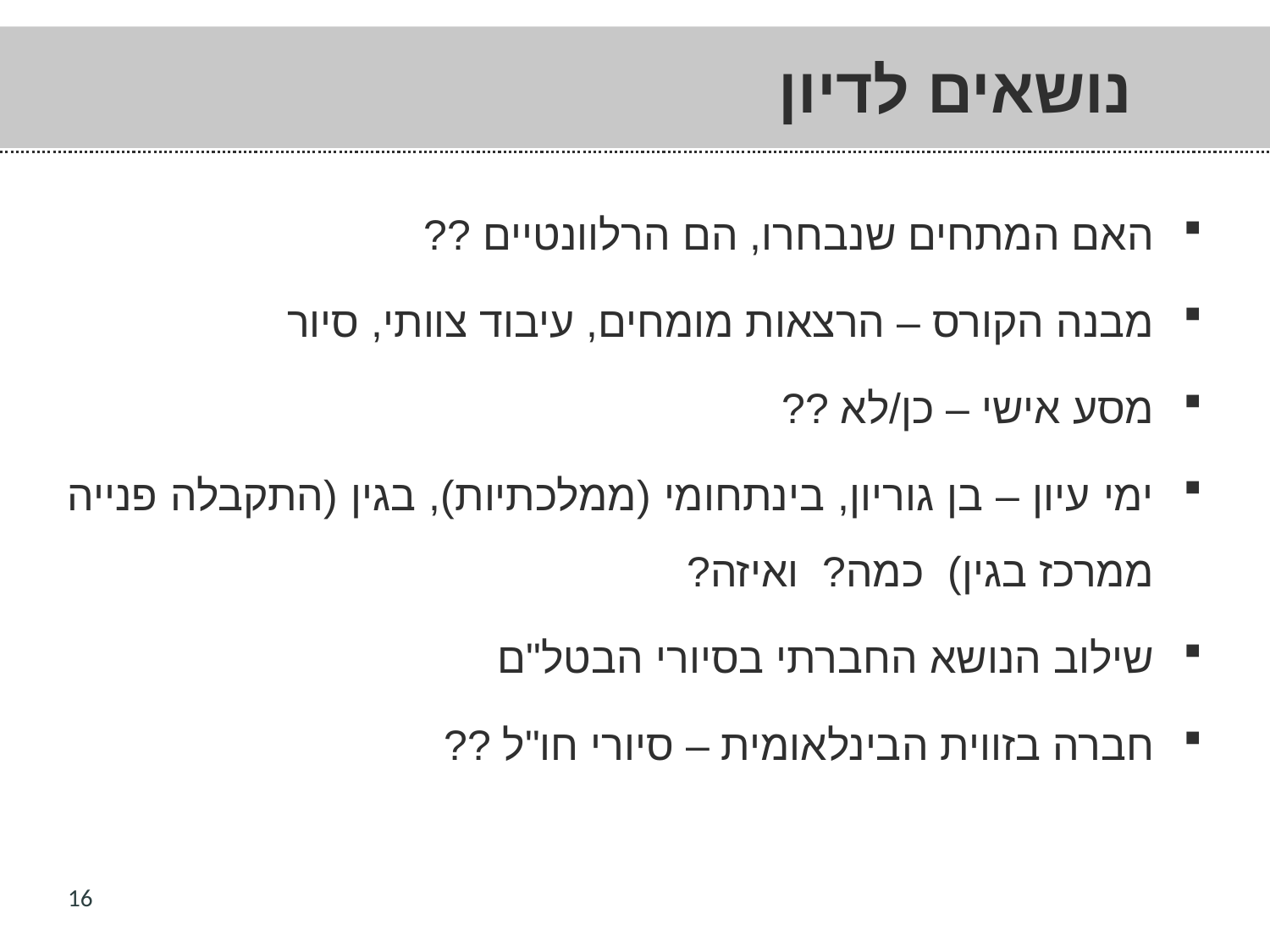

# נושאים לדיון
האם המתחים שנבחרו, הם הרלוונטיים ??
מבנה הקורס – הרצאות מומחים, עיבוד צוותי, סיור
מסע אישי – כן/לא ??
ימי עיון – בן גוריון, בינתחומי (ממלכתיות), בגין (התקבלה פנייה ממרכז בגין)  כמה?  ואיזה?
שילוב הנושא החברתי בסיורי הבטל"ם
חברה בזווית הבינלאומית – סיורי חו"ל ??

16